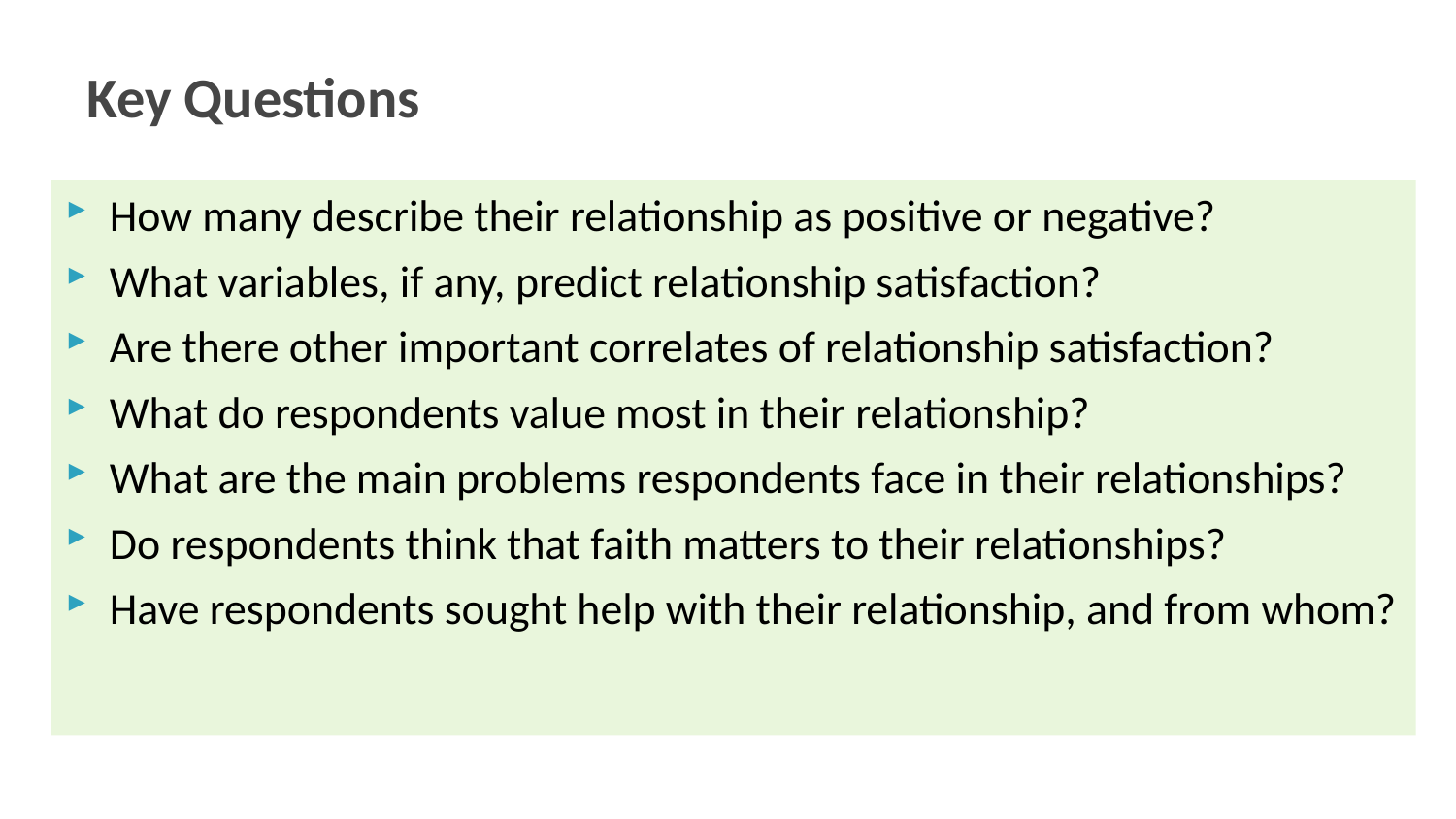

# Key Questions
How many describe their relationship as positive or negative?
What variables, if any, predict relationship satisfaction?
Are there other important correlates of relationship satisfaction?
What do respondents value most in their relationship?
What are the main problems respondents face in their relationships?
Do respondents think that faith matters to their relationships?
Have respondents sought help with their relationship, and from whom?